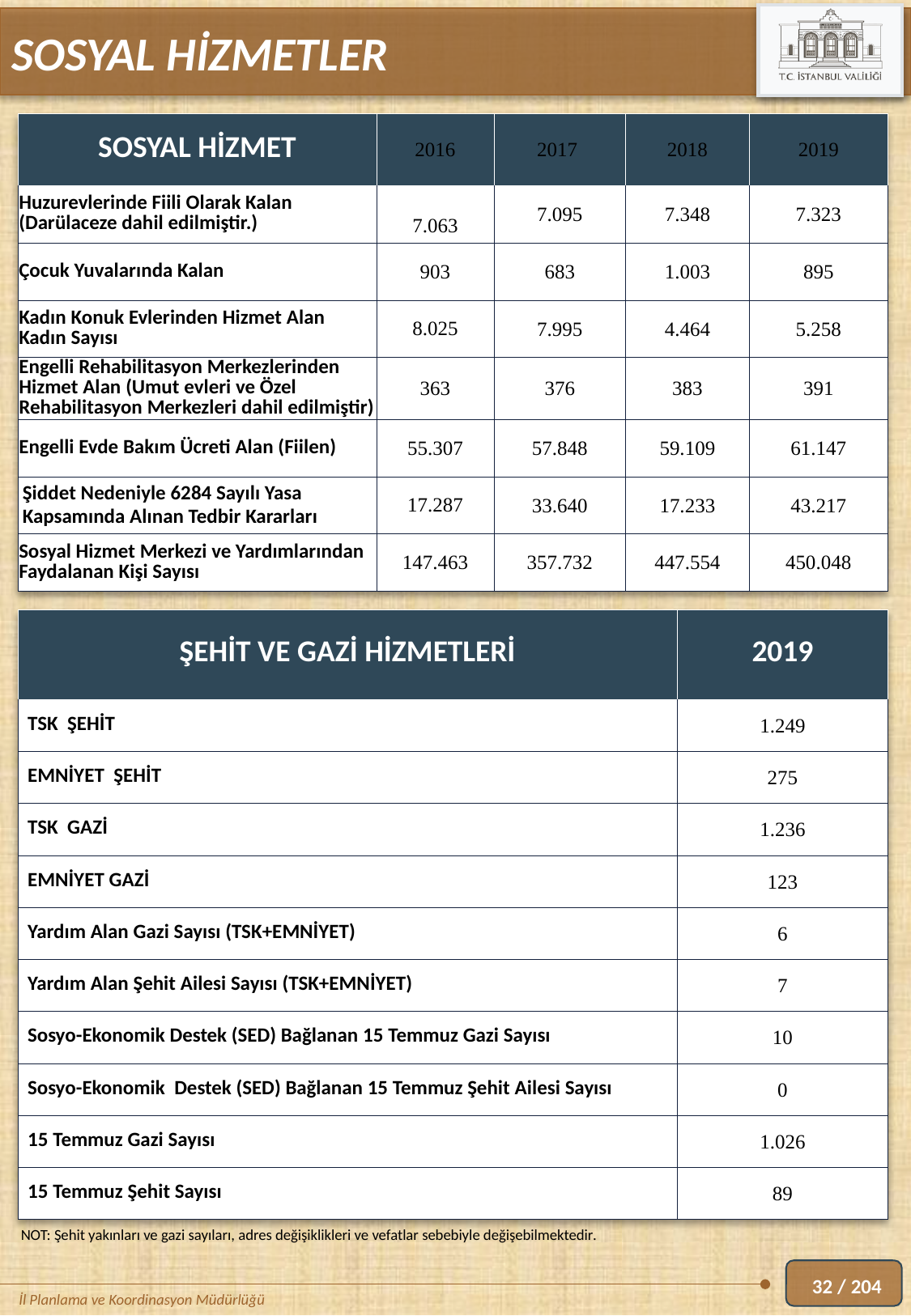

SOSYAL HİZMETLER
| SOSYAL HİZMET | 2016 | 2017 | 2018 | 2019 |
| --- | --- | --- | --- | --- |
| Huzurevlerinde Fiili Olarak Kalan (Darülaceze dahil edilmiştir.) | 7.063 | 7.095 | 7.348 | 7.323 |
| Çocuk Yuvalarında Kalan | 903 | 683 | 1.003 | 895 |
| Kadın Konuk Evlerinden Hizmet Alan Kadın Sayısı | 8.025 | 7.995 | 4.464 | 5.258 |
| Engelli Rehabilitasyon Merkezlerinden Hizmet Alan (Umut evleri ve Özel Rehabilitasyon Merkezleri dahil edilmiştir) | 363 | 376 | 383 | 391 |
| Engelli Evde Bakım Ücreti Alan (Fiilen) | 55.307 | 57.848 | 59.109 | 61.147 |
| Şiddet Nedeniyle 6284 Sayılı Yasa Kapsamında Alınan Tedbir Kararları | 17.287 | 33.640 | 17.233 | 43.217 |
| Sosyal Hizmet Merkezi ve Yardımlarından Faydalanan Kişi Sayısı | 147.463 | 357.732 | 447.554 | 450.048 |
| ŞEHİT VE GAZİ HİZMETLERİ | 2019 |
| --- | --- |
| TSK ŞEHİT | 1.249 |
| EMNİYET ŞEHİT | 275 |
| TSK GAZİ | 1.236 |
| EMNİYET GAZİ | 123 |
| Yardım Alan Gazi Sayısı (TSK+EMNİYET) | 6 |
| Yardım Alan Şehit Ailesi Sayısı (TSK+EMNİYET) | 7 |
| Sosyo-Ekonomik Destek (SED) Bağlanan 15 Temmuz Gazi Sayısı | 10 |
| Sosyo-Ekonomik Destek (SED) Bağlanan 15 Temmuz Şehit Ailesi Sayısı | 0 |
| 15 Temmuz Gazi Sayısı | 1.026 |
| 15 Temmuz Şehit Sayısı | 89 |
NOT: Şehit yakınları ve gazi sayıları, adres değişiklikleri ve vefatlar sebebiyle değişebilmektedir.
32 / 204